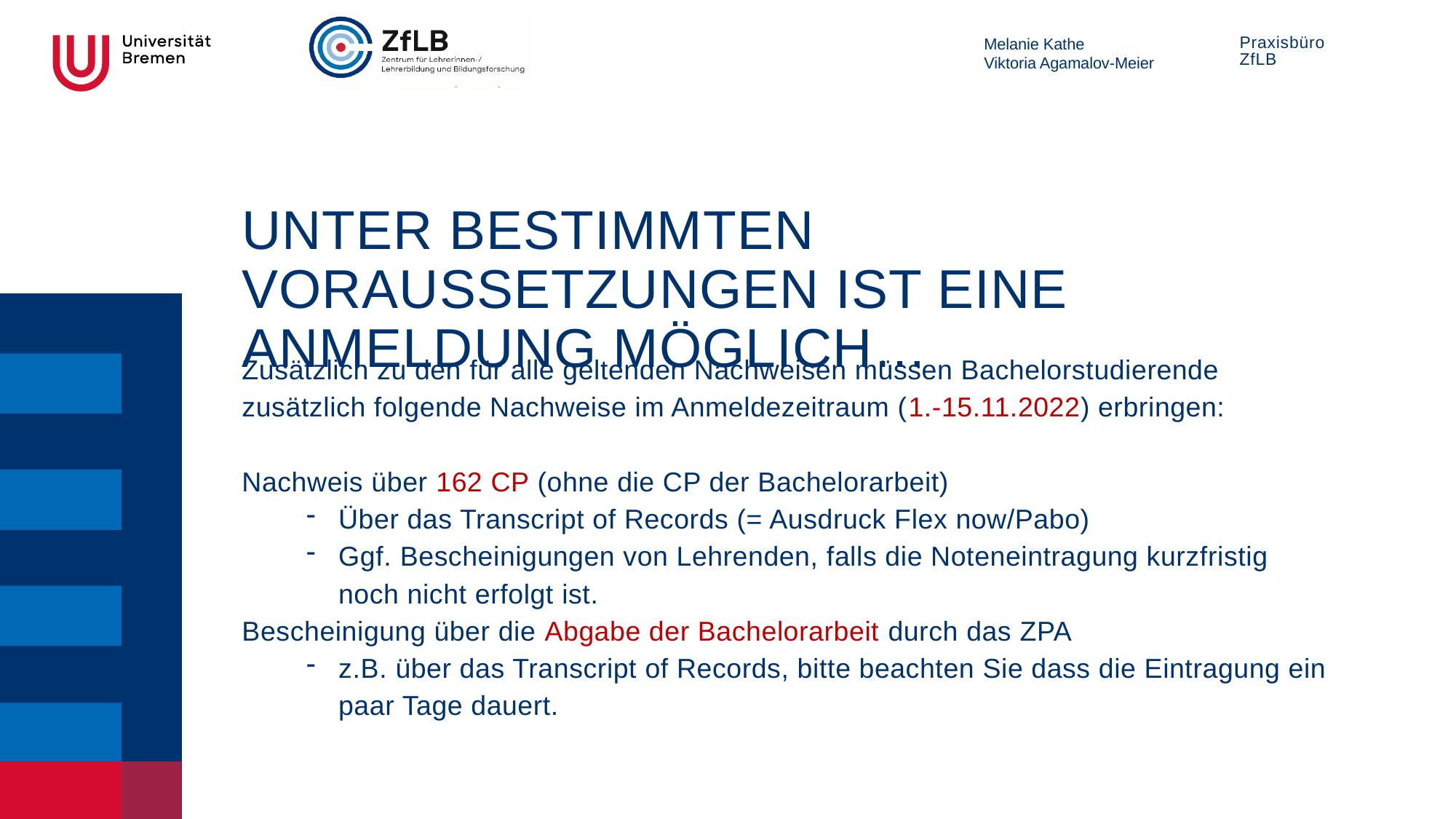

# Unter bestimmten Voraussetzungen ist eine Anmeldung möglich…
Zusätzlich zu den für alle geltenden Nachweisen müssen Bachelorstudierende zusätzlich folgende Nachweise im Anmeldezeitraum (1.-15.11.2022) erbringen:

Nachweis über 162 CP (ohne die CP der Bachelorarbeit)
Über das Transcript of Records (= Ausdruck Flex now/Pabo)
Ggf. Bescheinigungen von Lehrenden, falls die Noteneintragung kurzfristig noch nicht erfolgt ist.
Bescheinigung über die Abgabe der Bachelorarbeit durch das ZPA
z.B. über das Transcript of Records, bitte beachten Sie dass die Eintragung ein paar Tage dauert.